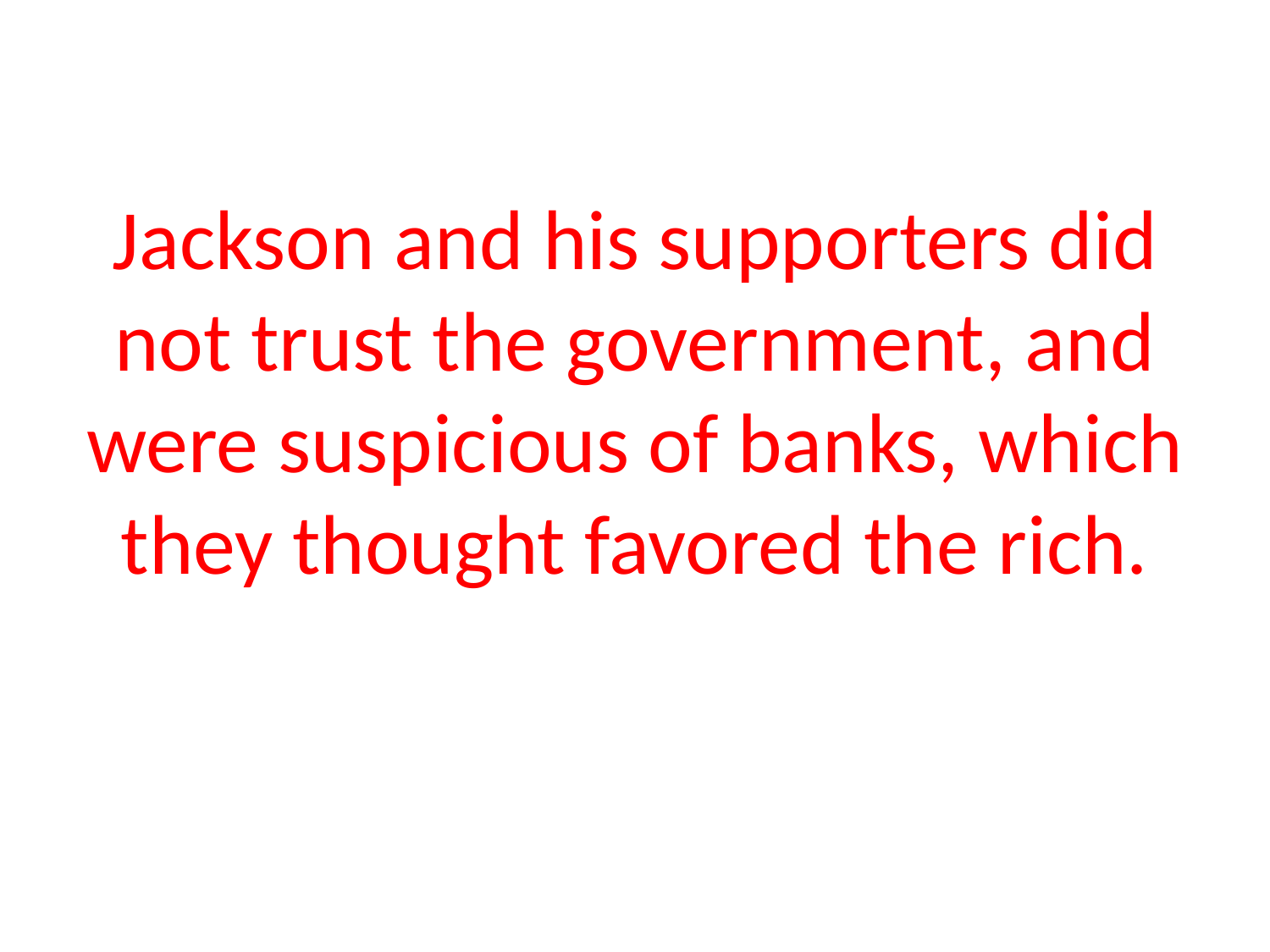

# Jackson and his supporters did not trust the government, and were suspicious of banks, which they thought favored the rich.